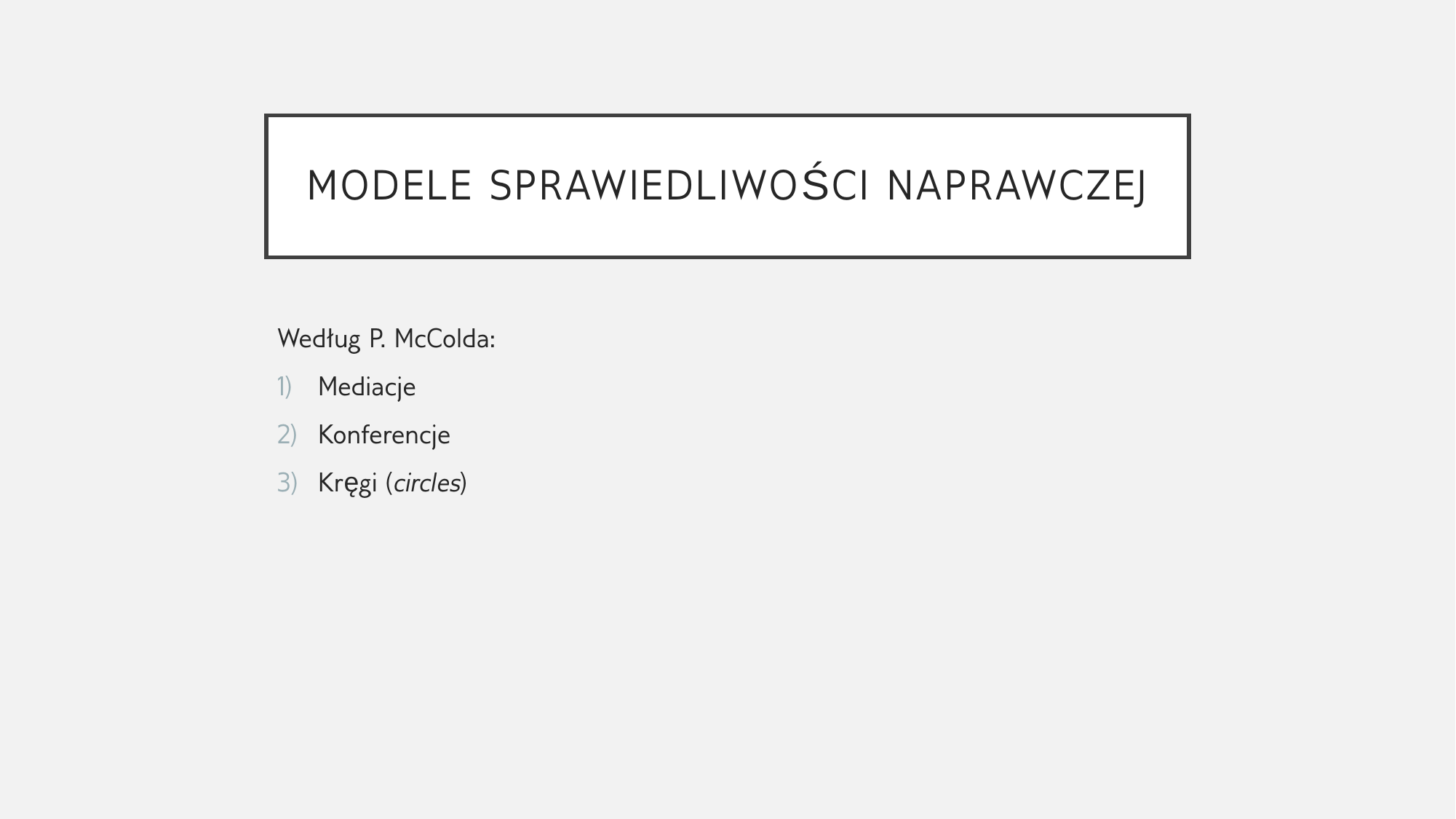

# Modele sprawiedliwości naprawczej
Według P. McColda:
Mediacje
Konferencje
Kręgi (circles)